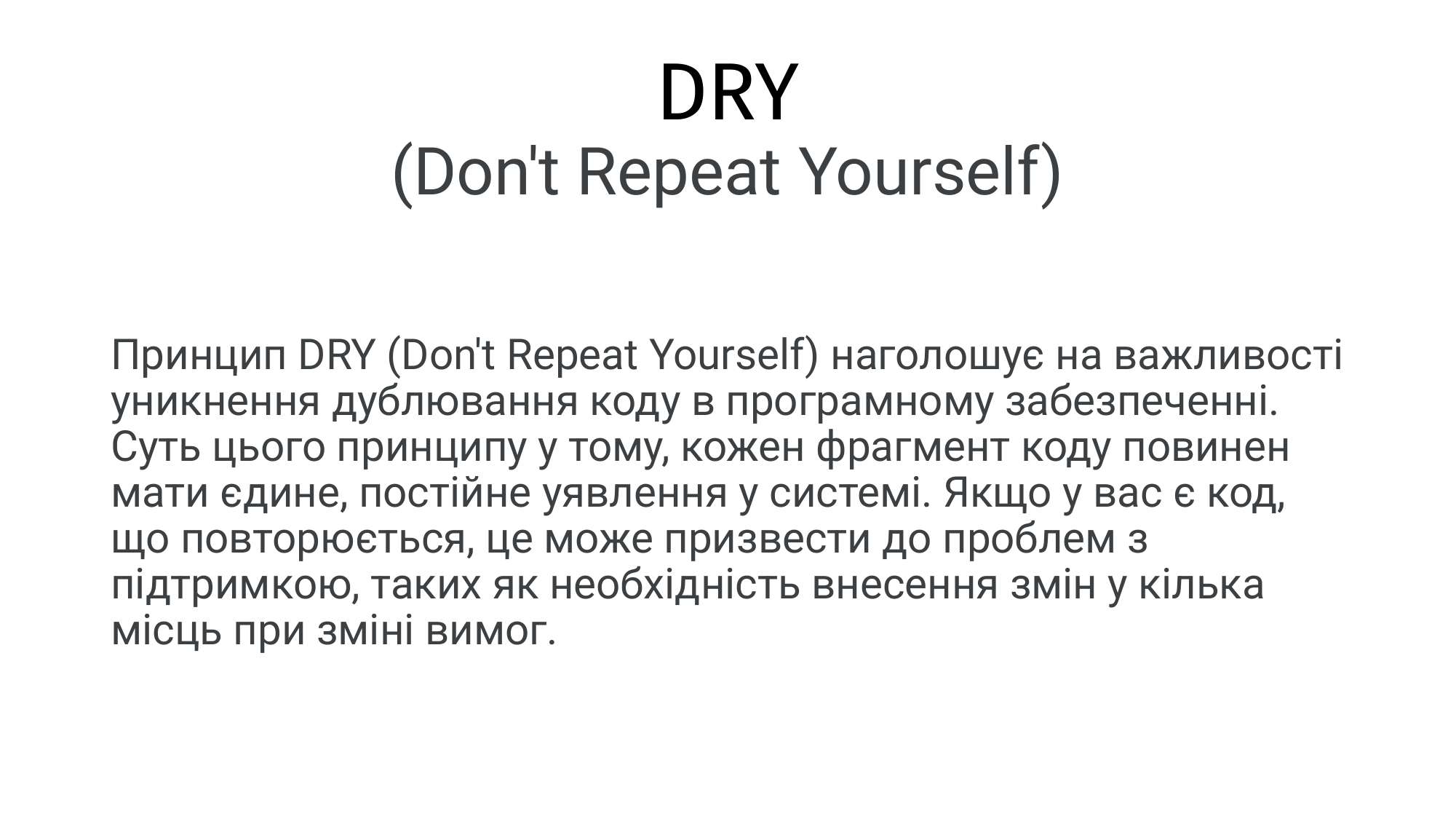

# DRY (Don't Repeat Yourself)
Принцип DRY (Don't Repeat Yourself) наголошує на важливості уникнення дублювання коду в програмному забезпеченні. Суть цього принципу у тому, кожен фрагмент коду повинен мати єдине, постійне уявлення у системі. Якщо у вас є код, що повторюється, це може призвести до проблем з підтримкою, таких як необхідність внесення змін у кілька місць при зміні вимог.